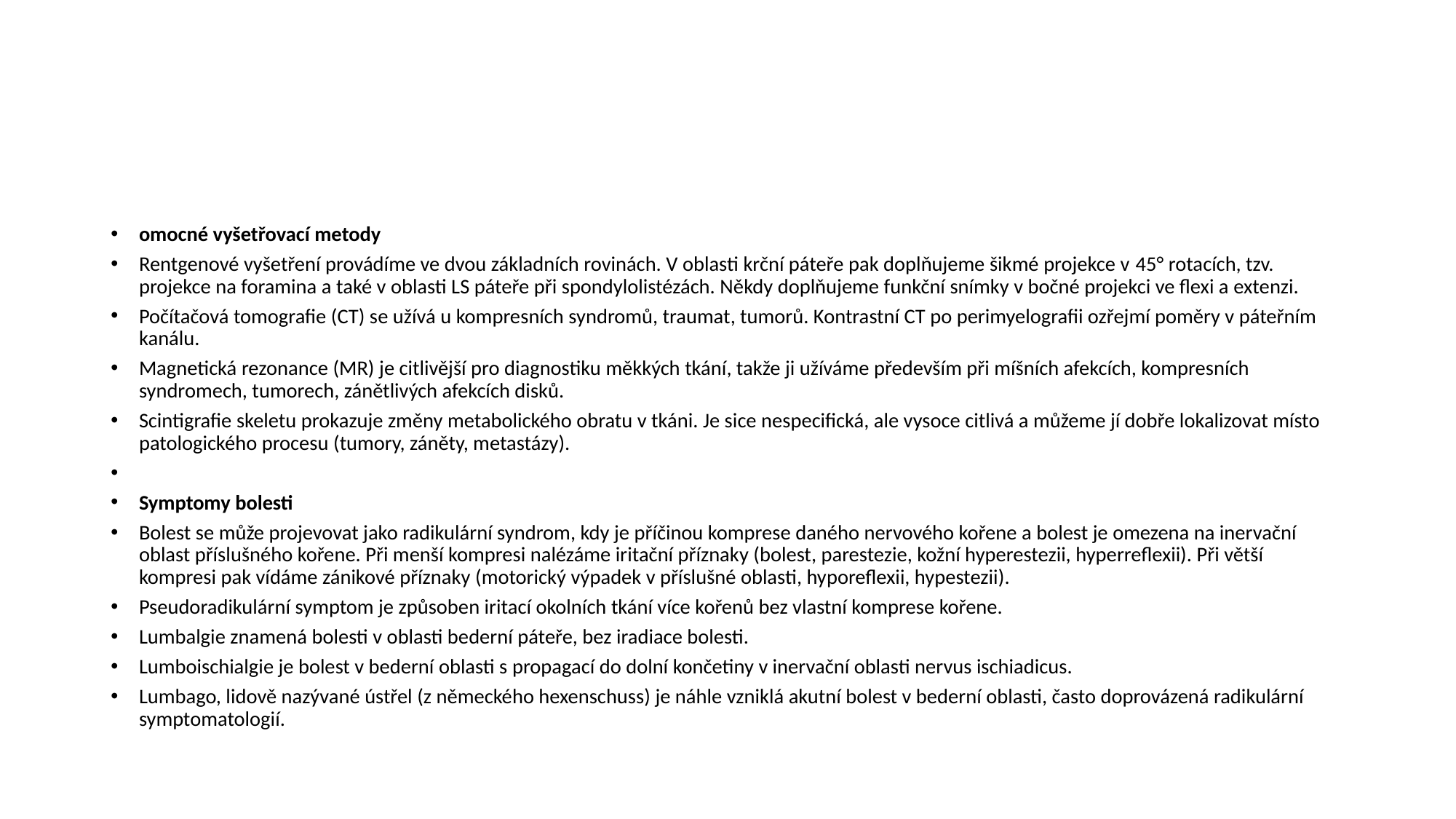

#
omocné vyšetřovací metody
Rentgenové vyšetření provádíme ve dvou základních rovinách. V oblasti krční páteře pak doplňujeme šikmé projekce v 45° rotacích, tzv. projekce na foramina a také v oblasti LS páteře při spondylolistézách. Někdy doplňujeme funkční snímky v bočné projekci ve flexi a extenzi.
Počítačová tomografie (CT) se užívá u kompresních syndromů, traumat, tumorů. Kontrastní CT po perimyelografii ozřejmí poměry v páteřním kanálu.
Magnetická rezonance (MR) je citlivější pro diagnostiku měkkých tkání, takže ji užíváme především při míšních afekcích, kompresních syndromech, tumorech, zánětlivých afekcích disků.
Scintigrafie skeletu prokazuje změny metabolického obratu v tkáni. Je sice nespecifická, ale vysoce citlivá a můžeme jí dobře lokalizovat místo patologického procesu (tumory, záněty, metastázy).

Symptomy bolesti
Bolest se může projevovat jako radikulární syndrom, kdy je příčinou komprese daného nervového kořene a bolest je omezena na inervační oblast příslušného kořene. Při menší kompresi nalézáme iritační příznaky (bolest, parestezie, kožní hyperestezii, hyperreflexii). Při větší kompresi pak vídáme zánikové příznaky (motorický výpadek v příslušné oblasti, hyporeflexii, hypestezii).
Pseudoradikulární symptom je způsoben iritací okolních tkání více kořenů bez vlastní komprese kořene.
Lumbalgie znamená bolesti v oblasti bederní páteře, bez iradiace bolesti.
Lumboischialgie je bolest v bederní oblasti s propagací do dolní končetiny v inervační oblasti nervus ischiadicus.
Lumbago, lidově nazývané ústřel (z německého hexenschuss) je náhle vzniklá akutní bolest v bederní oblasti, často doprovázená radikulární symptomatologií.